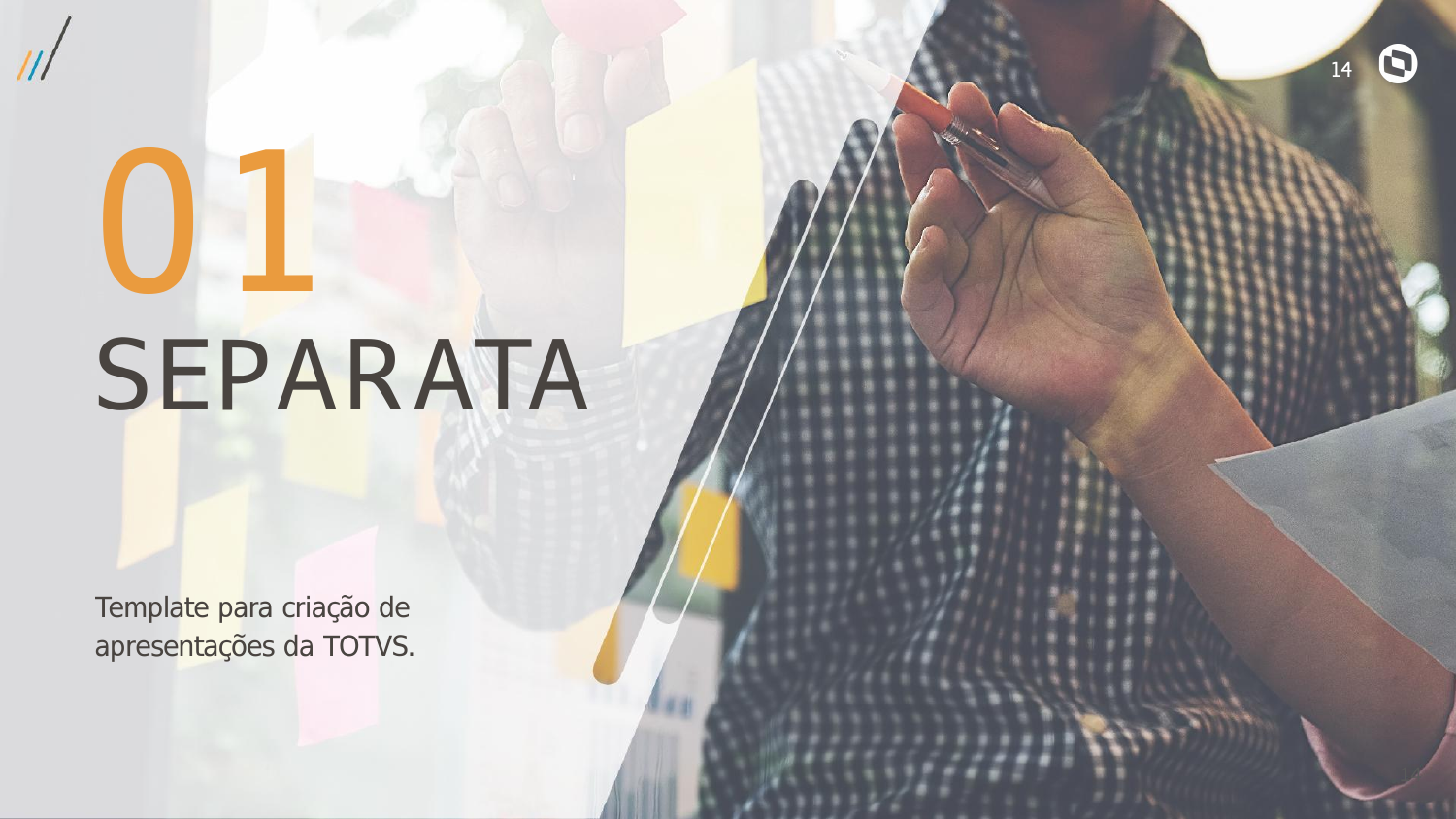

14
01
SEPARATA

Template para criação de apresentações da TOTVS.
14